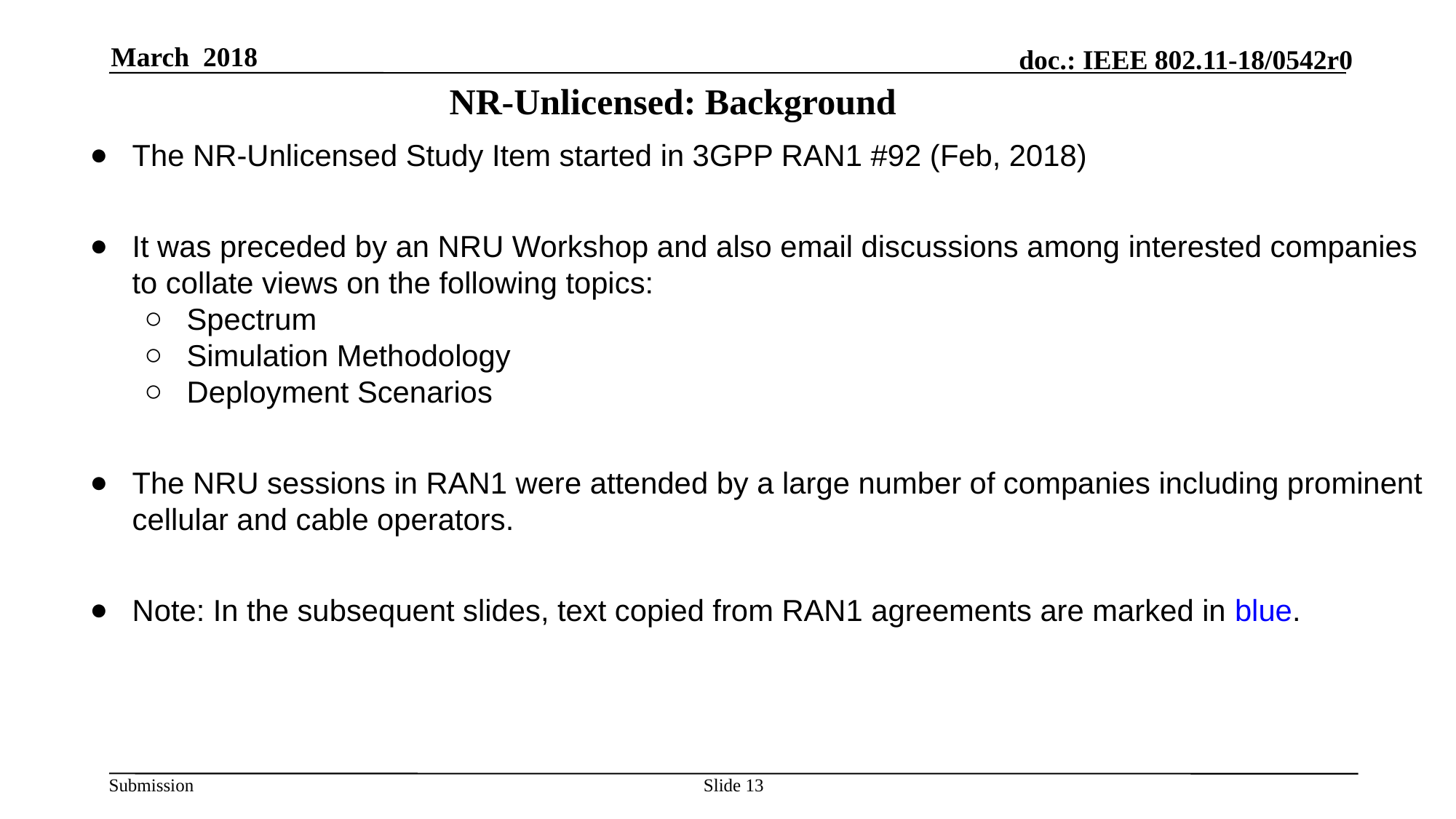

March  2018
# NR-Unlicensed: Background
The NR-Unlicensed Study Item started in 3GPP RAN1 #92 (Feb, 2018)

It was preceded by an NRU Workshop and also email discussions among interested companies to collate views on the following topics:
Spectrum
Simulation Methodology
Deployment Scenarios

The NRU sessions in RAN1 were attended by a large number of companies including prominent cellular and cable operators.

Note: In the subsequent slides, text copied from RAN1 agreements are marked in blue.
Slide 13